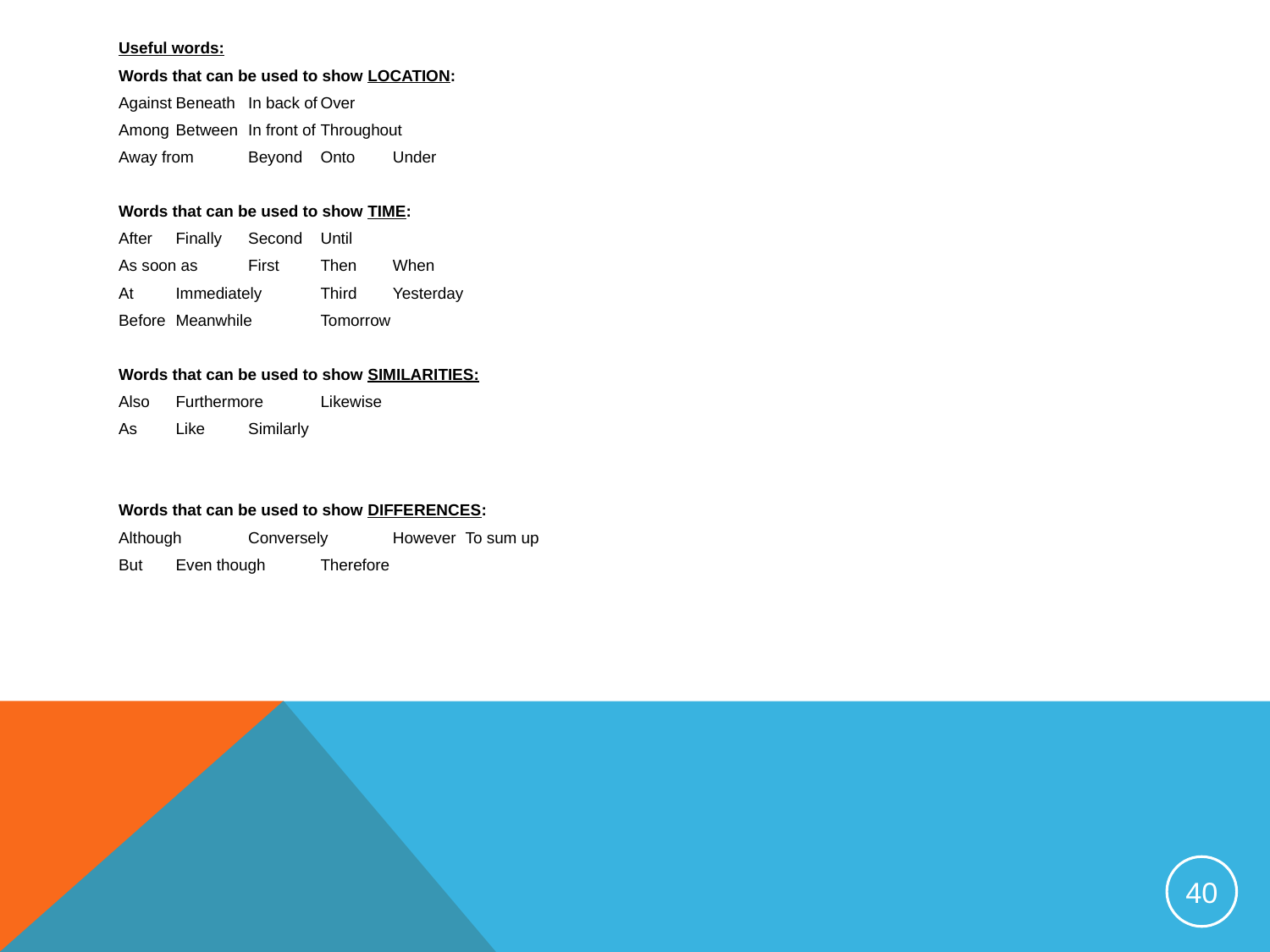

Useful words:
Words that can be used to show LOCATION:
Against		Beneath		In back of		Over
Among		Between		In front of		Throughout
Away from	Beyond		Onto		Under

Words that can be used to show TIME:
After		Finally		Second		Until
As soon as	First		Then		When
At		Immediately	Third	Yesterday
Before		Meanwhile	Tomorrow

Words that can be used to show SIMILARITIES:
Also		Furthermore	Likewise
As		Like	Similarly

Words that can be used to show DIFFERENCES:
Although	Conversely	However	To sum up
But		Even though	Therefore

40